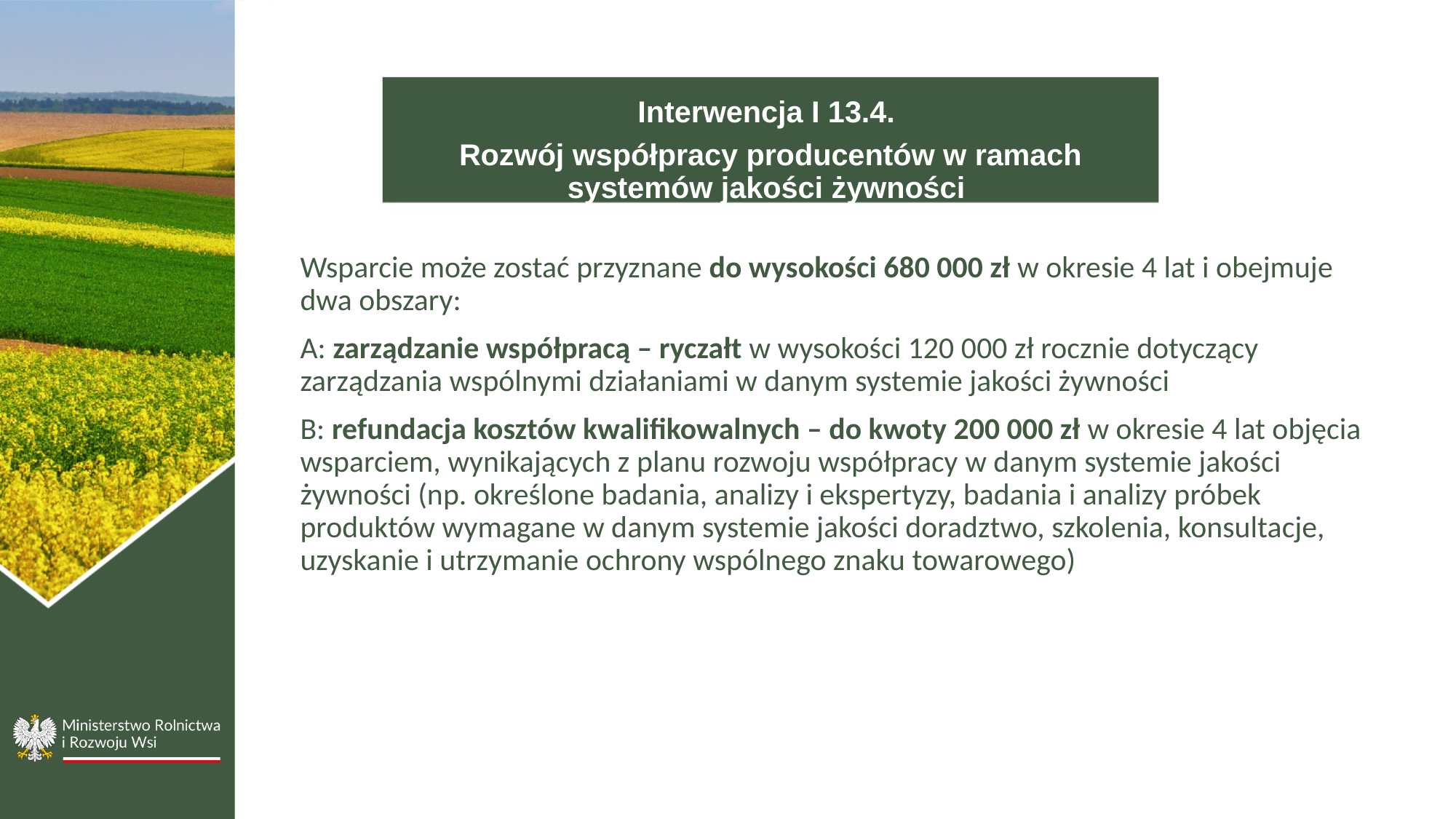

Interwencja I 13.4.
Rozwój współpracy producentów w ramach systemów jakości żywności

Wsparcie może zostać przyznane do wysokości 680 000 zł w okresie 4 lat i obejmuje dwa obszary:
A: zarządzanie współpracą – ryczałt w wysokości 120 000 zł rocznie dotyczący zarządzania wspólnymi działaniami w danym systemie jakości żywności
B: refundacja kosztów kwalifikowalnych – do kwoty 200 000 zł w okresie 4 lat objęcia wsparciem, wynikających z planu rozwoju współpracy w danym systemie jakości żywności (np. określone badania, analizy i ekspertyzy, badania i analizy próbek produktów wymagane w danym systemie jakości doradztwo, szkolenia, konsultacje, uzyskanie i utrzymanie ochrony wspólnego znaku towarowego)